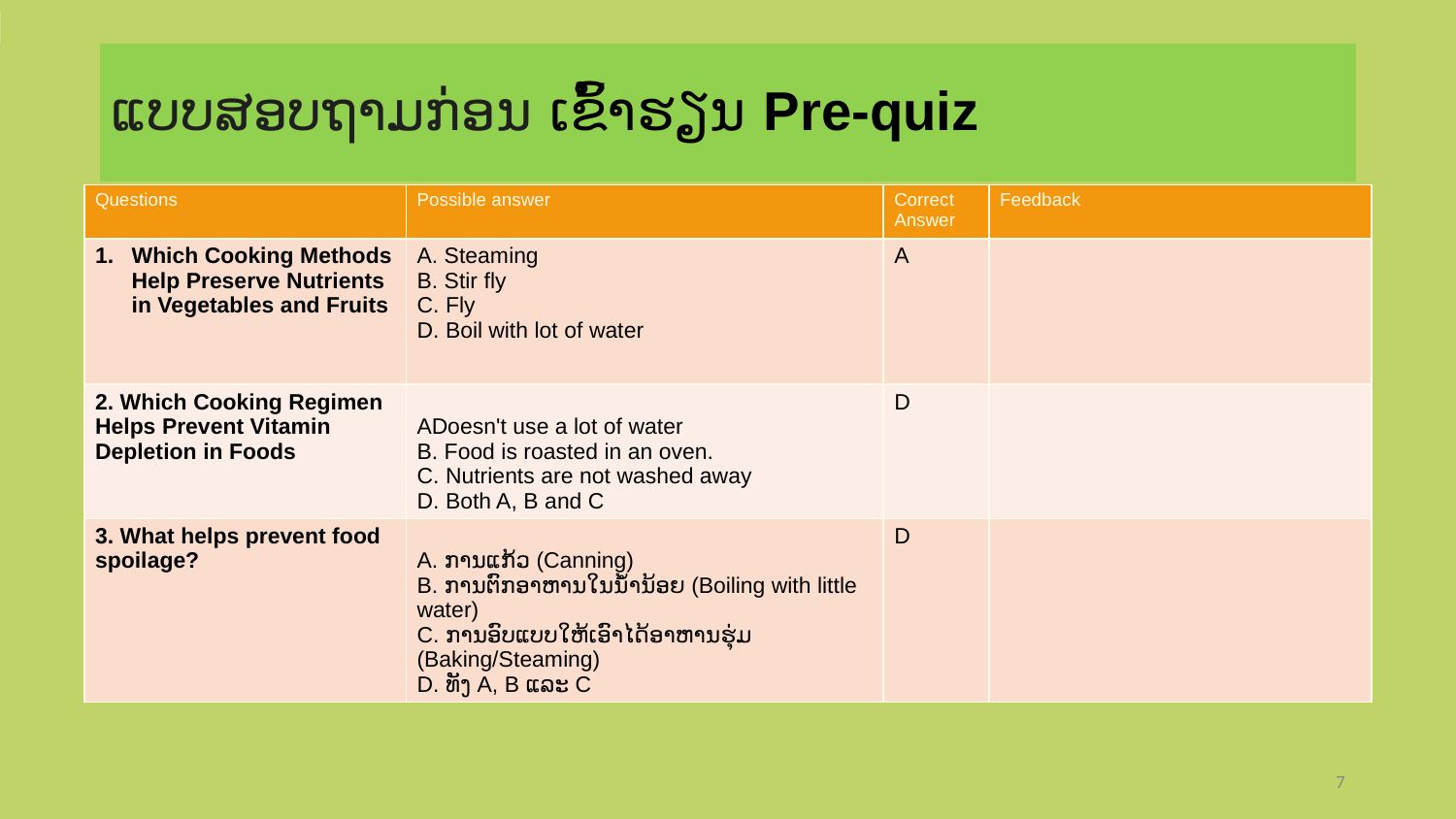

# ແບບສອບຖາມກ່ອນ ເຂົ້າຮຽນ Pre-quiz

| Questions | Possible answer | Correct Answer | Feedback |
| --- | --- | --- | --- |
| Which Cooking Methods Help Preserve Nutrients in Vegetables and Fruits | A. Steaming B. Stir fly C. Fly D. Boil with lot of water | A |  |
| 2. Which Cooking Regimen Helps Prevent Vitamin Depletion in Foods | ADoesn't use a lot of water B. Food is roasted in an oven. C. Nutrients are not washed away D. Both A, B and C | D |  |
| 3. What helps prevent food spoilage? | A. ການແກ້ວ (Canning) B. ການຕົກອາຫານໃນນ້ໍານ້ອຍ (Boiling with little water) C. ການອົບແບບໃຫ້ເອົາໄດ້ອາຫານຮຸ່ມ (Baking/Steaming) D. ທັງ A, B ແລະ C | D |  |
7